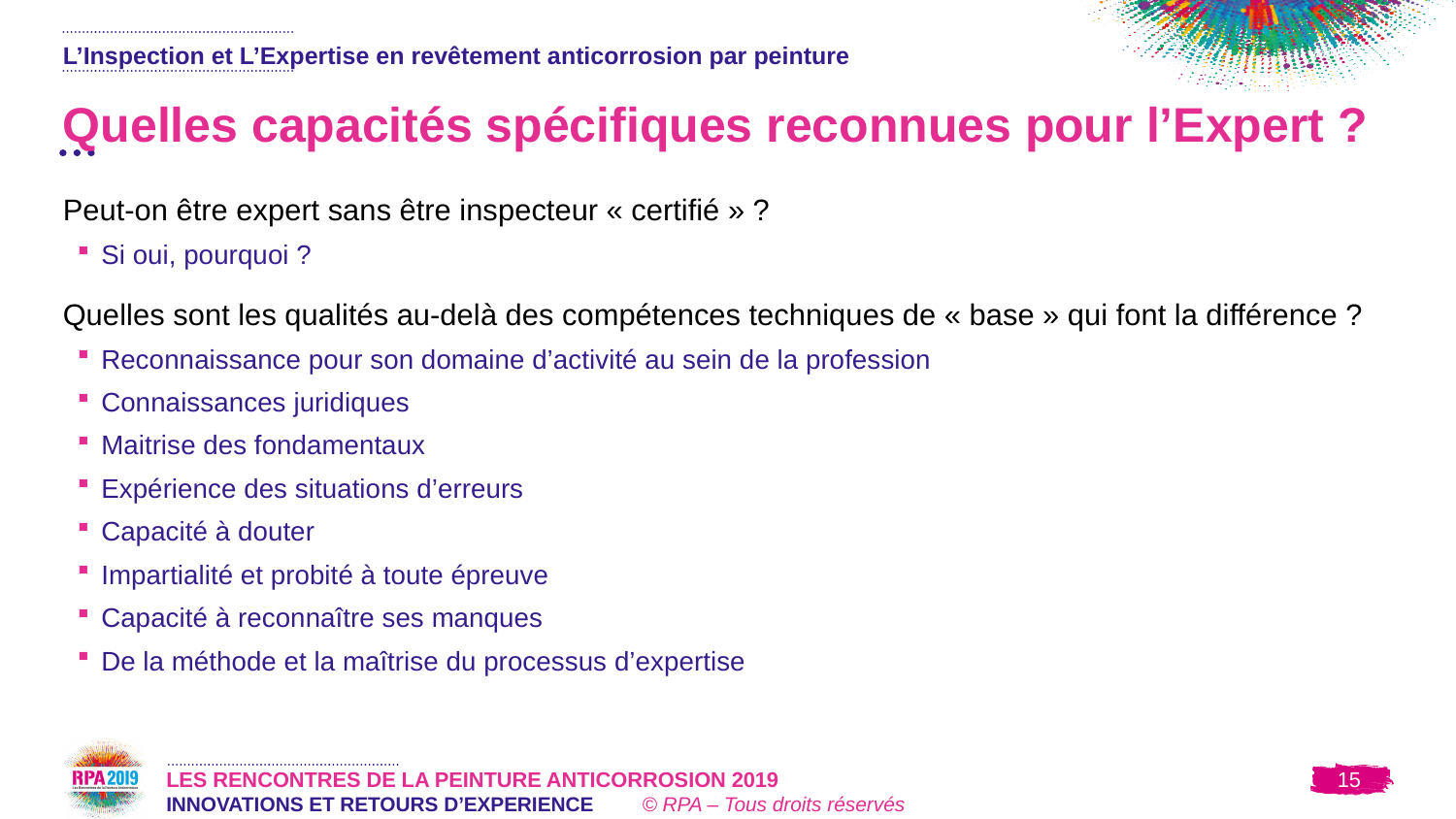

L’Inspection et L’Expertise en revêtement anticorrosion par peinture
# Quelles capacités spécifiques reconnues pour l’Expert ?
Peut-on être expert sans être inspecteur « certifié » ?
Si oui, pourquoi ?
Quelles sont les qualités au-delà des compétences techniques de « base » qui font la différence ?
Reconnaissance pour son domaine d’activité au sein de la profession
Connaissances juridiques
Maitrise des fondamentaux
Expérience des situations d’erreurs
Capacité à douter
Impartialité et probité à toute épreuve
Capacité à reconnaître ses manques
De la méthode et la maîtrise du processus d’expertise

15